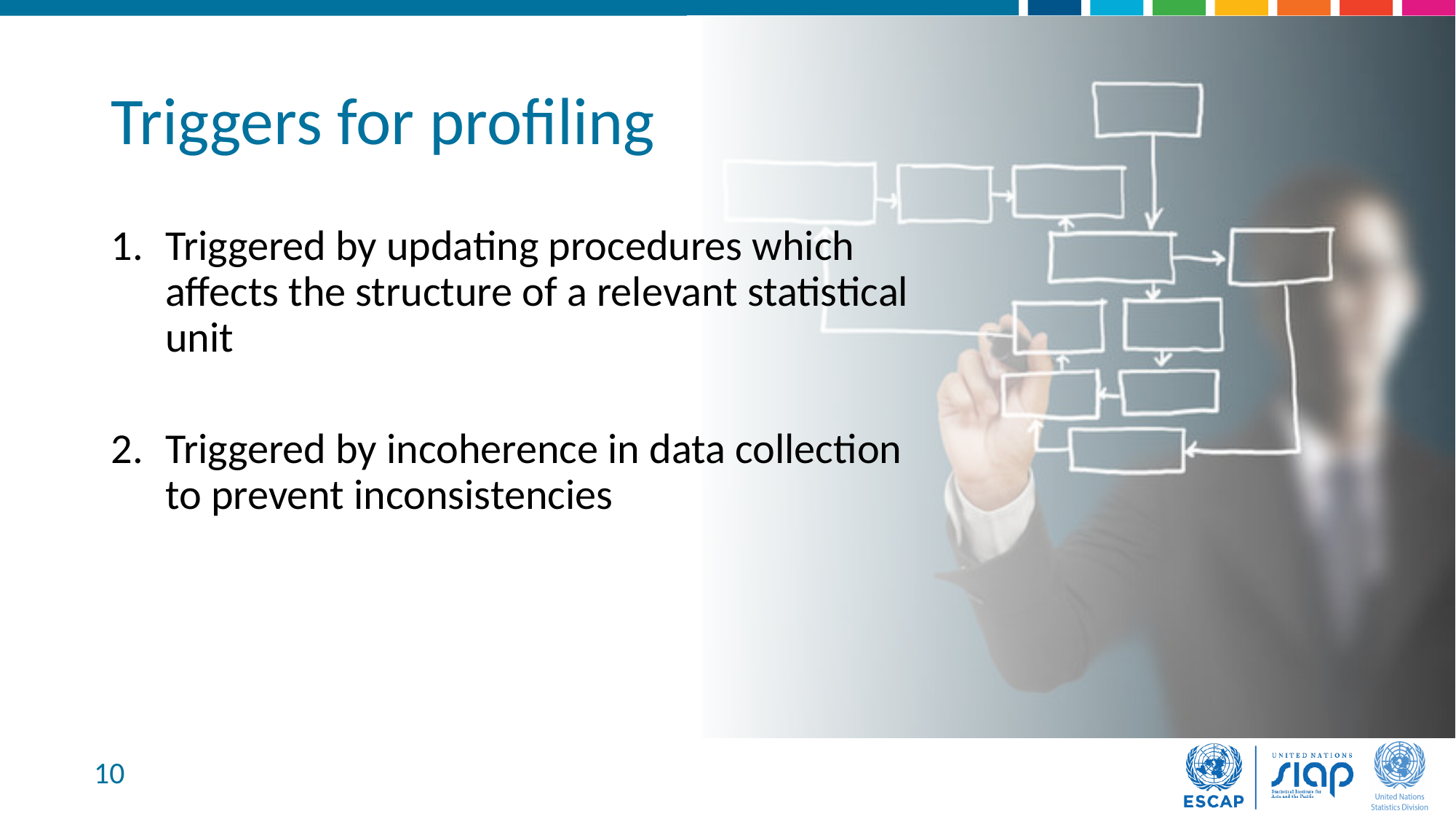

# Triggers for profiling
Triggered by updating procedures which affects the structure of a relevant statistical unit
Triggered by incoherence in data collection to prevent inconsistencies

10